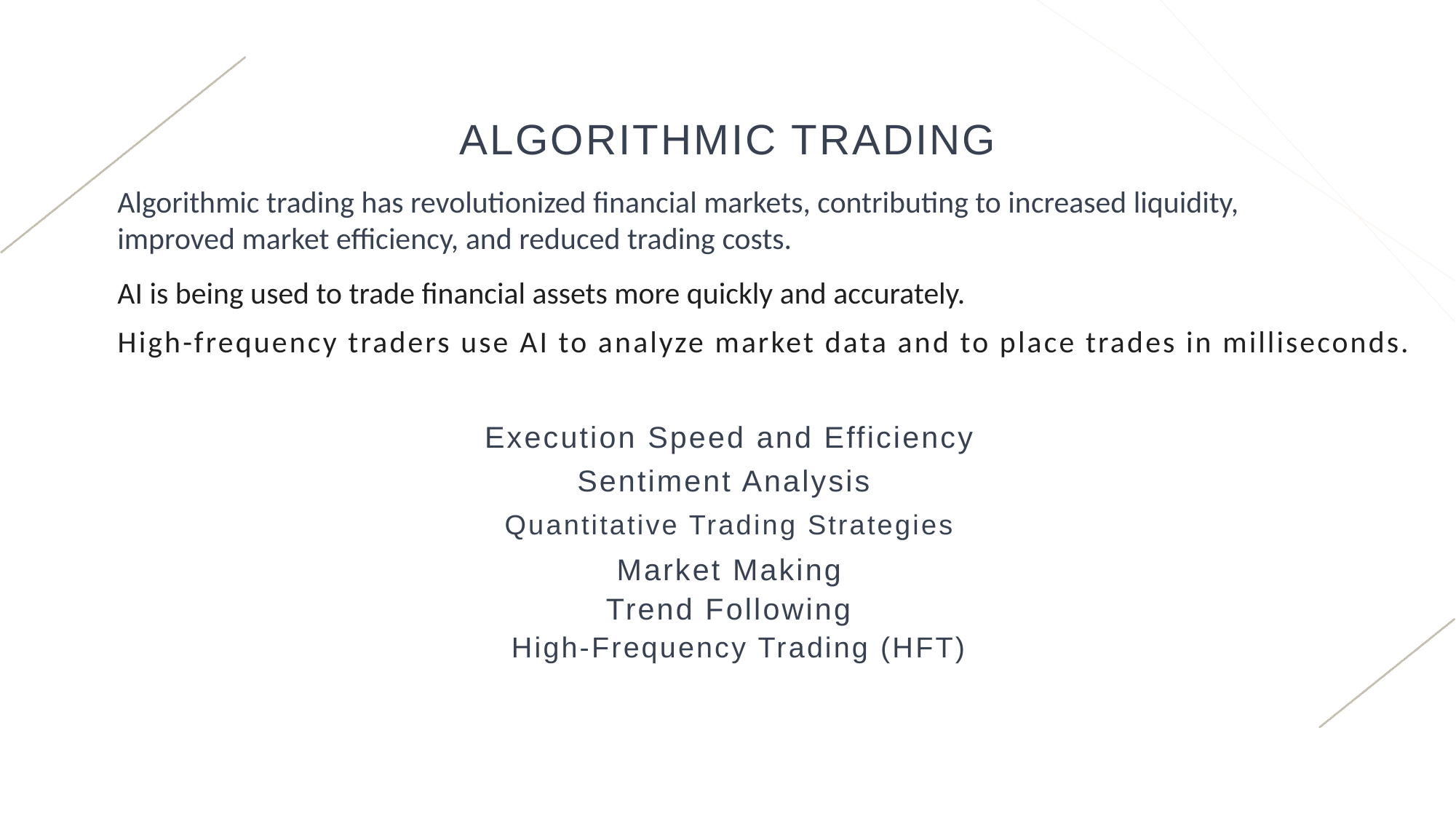

# Algorithmic Trading
Algorithmic trading has revolutionized financial markets, contributing to increased liquidity, improved market efficiency, and reduced trading costs.
AI is being used to trade financial assets more quickly and accurately.
High-frequency traders use AI to analyze market data and to place trades in milliseconds.
Execution Speed and Efficiency
Sentiment Analysis
Quantitative Trading Strategies
Market Making
Trend Following
High-Frequency Trading (HFT)